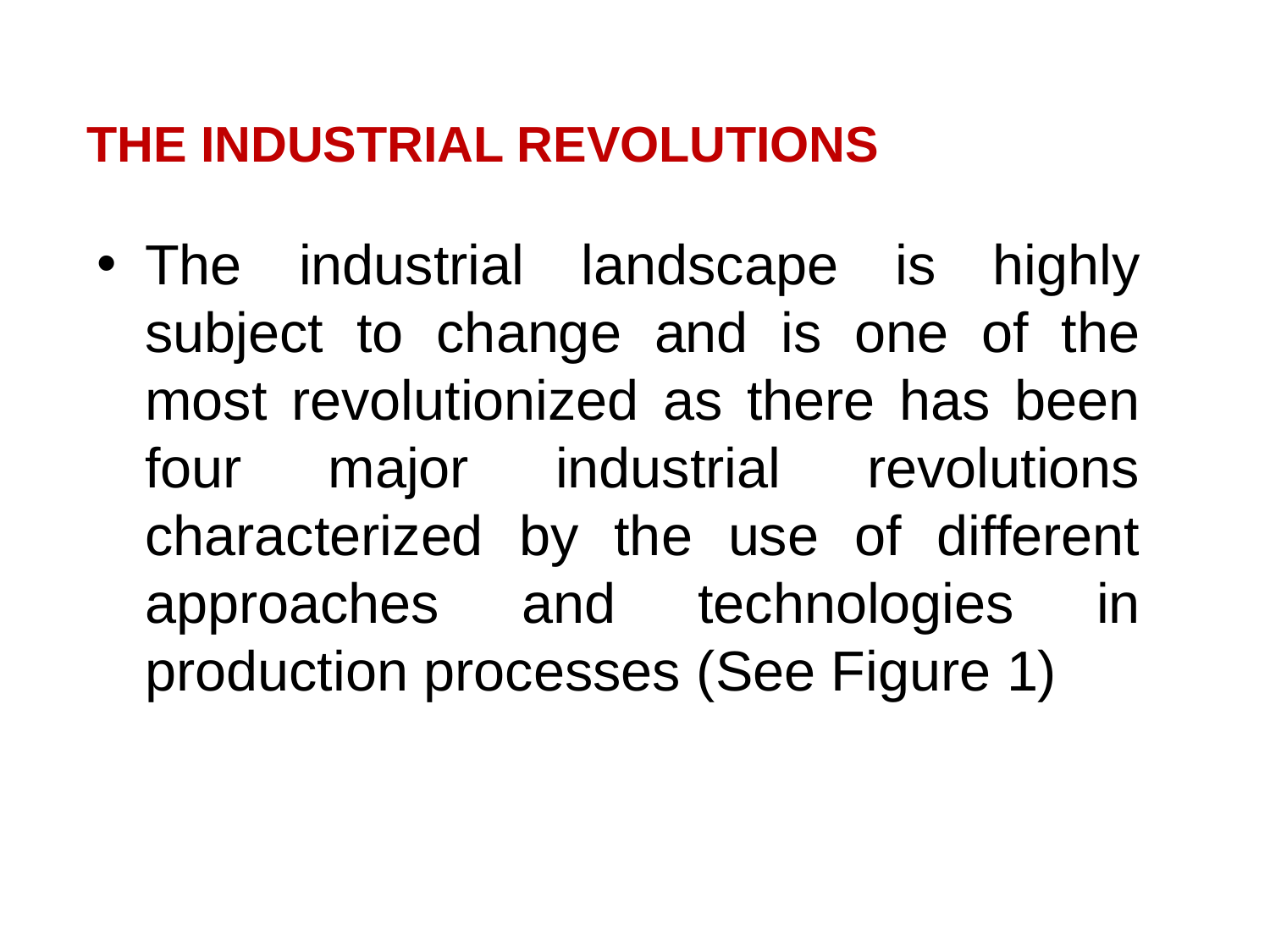

THE INDUSTRIAL REVOLUTIONS

The industrial landscape is highly subject to change and is one of the most revolutionized as there has been four major industrial revolutions characterized by the use of different approaches and technologies in production processes (See Figure 1)